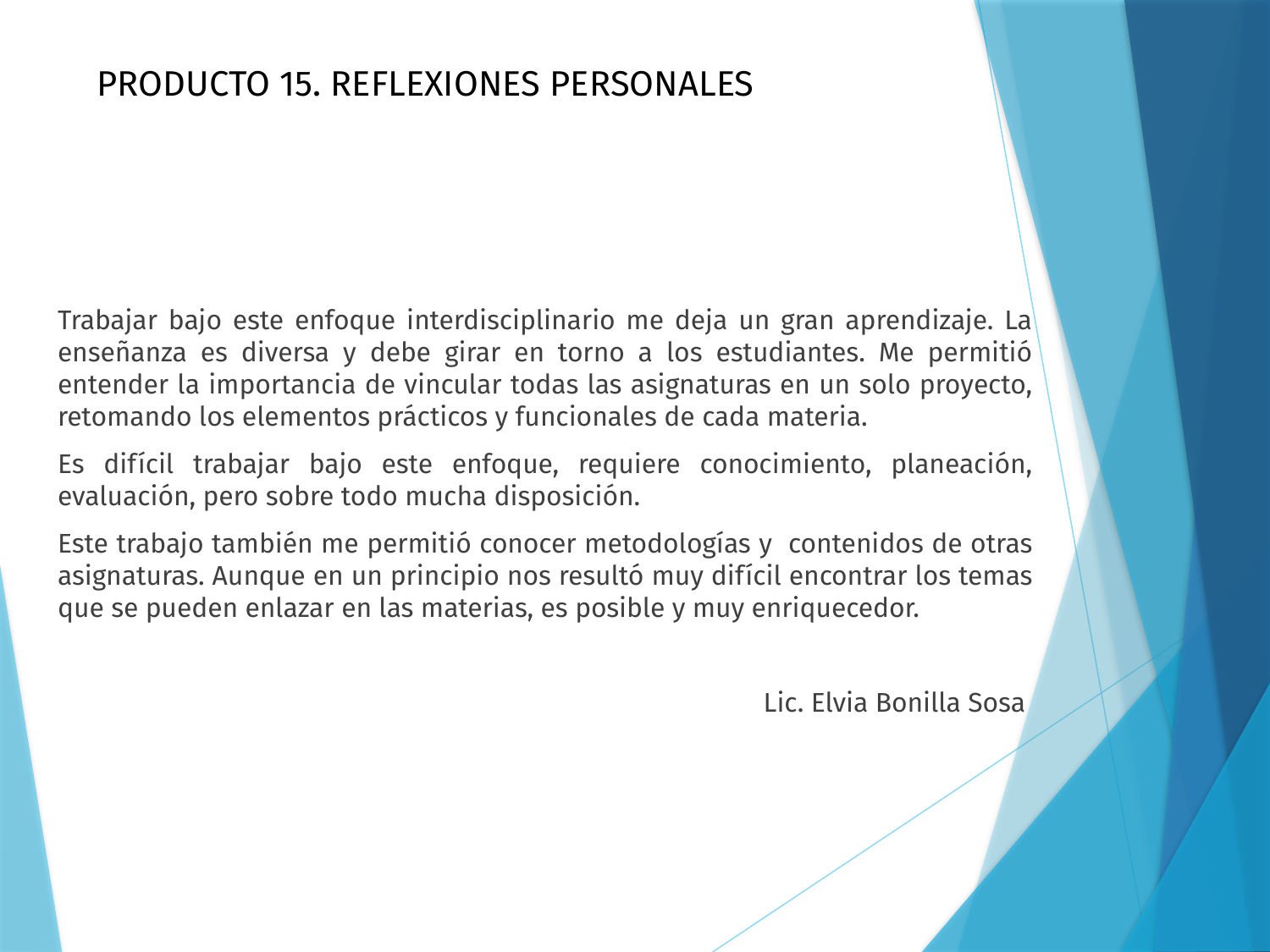

PRODUCTO 15. REFLEXIONES PERSONALES
Trabajar bajo este enfoque interdisciplinario me deja un gran aprendizaje. La enseñanza es diversa y debe girar en torno a los estudiantes. Me permitió entender la importancia de vincular todas las asignaturas en un solo proyecto, retomando los elementos prácticos y funcionales de cada materia.
Es difícil trabajar bajo este enfoque, requiere conocimiento, planeación, evaluación, pero sobre todo mucha disposición.
Este trabajo también me permitió conocer metodologías y  contenidos de otras asignaturas. Aunque en un principio nos resultó muy difícil encontrar los temas que se pueden enlazar en las materias, es posible y muy enriquecedor.

Lic. Elvia Bonilla Sosa